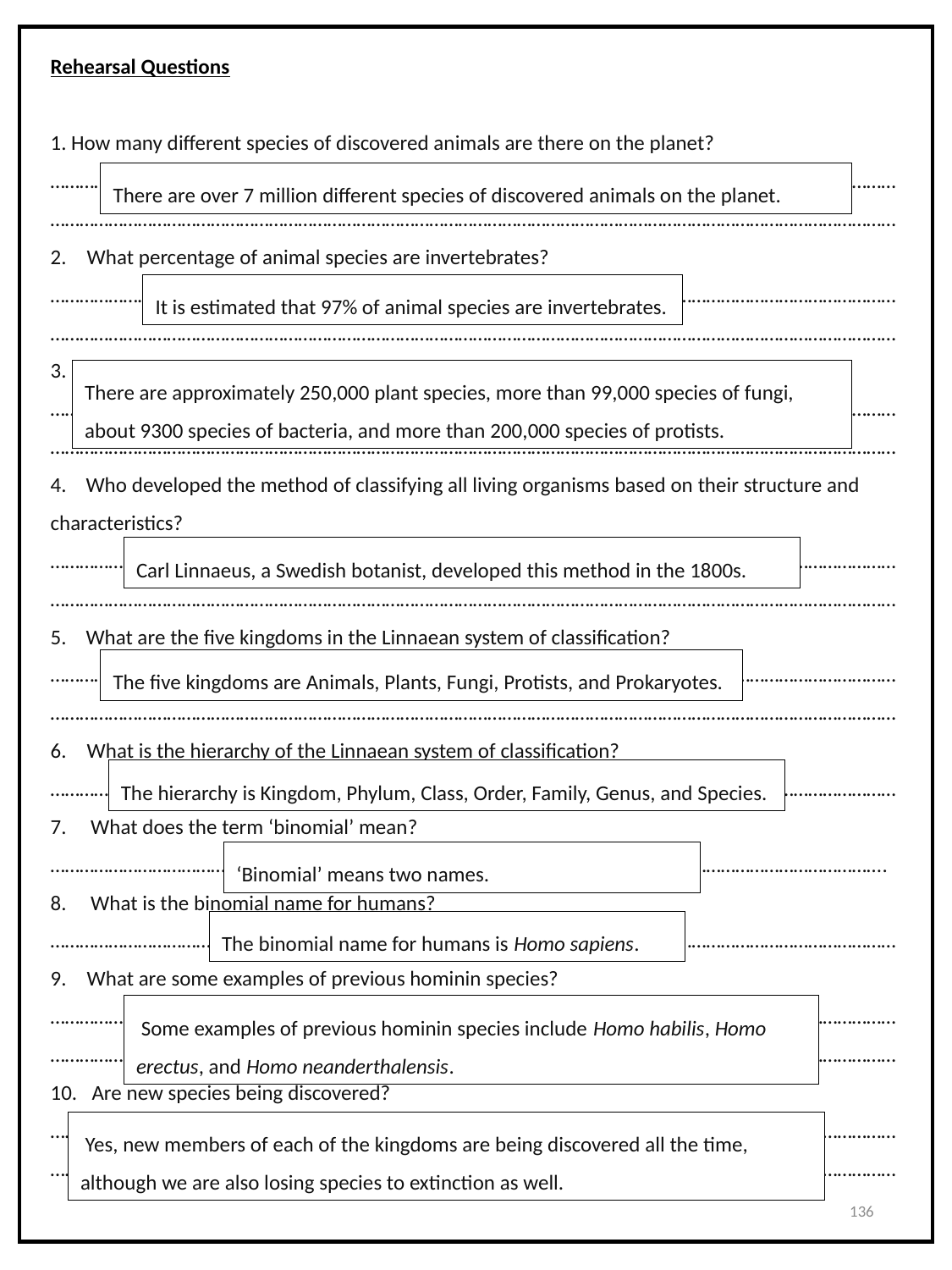

Rehearsal Questions

 How many different species of discovered animals are there on the planet?
……………………………………………………………………………………………………………………………………………………………………………………………………………………………………………………………………………………………………………………
 What percentage of animal species are invertebrates?
……………………………………………………………………………………………………………………………………………………………………………………………………………………………………………………………………………………………………………………
 How many species of plants, fungi, bacteria, and protists are there?
…………………………………………………………………………………………………………………………………………………………………………………………………………………………………………………………………………………………………………………… 4.    Who developed the method of classifying all living organisms based on their structure and characteristics?
…………………………………………………………………………………………………………………………………………………………………………………………………………………………………………………………………………………………………………………… 5.    What are the five kingdoms in the Linnaean system of classification? ……………………………………………………………………………………………………………………………………………………………………………………………………………………………………………………………………………………………………………………
 What is the hierarchy of the Linnaean system of classification?
…………………………………………………………………………………………………………………………………………………………7.     What does the term ‘binomial’ mean?
………………………………………………………………………………………………………………………………………………………. 8.     What is the binomial name for humans?
…………………………………………………………………………………………………………………………………………………………
 What are some examples of previous hominin species?
…………………………………………………………………………………………………………………………………………………………………………………………………………………………………………………………………………………………………………………… 10.   Are new species being discovered?
……………………………………………………………………………………………………………………………………………………………………………………………………………………………………………………………………………………………………………………
There are over 7 million different species of discovered animals on the planet.
It is estimated that 97% of animal species are invertebrates.
There are approximately 250,000 plant species, more than 99,000 species of fungi, about 9300 species of bacteria, and more than 200,000 species of protists.
Carl Linnaeus, a Swedish botanist, developed this method in the 1800s.
The five kingdoms are Animals, Plants, Fungi, Protists, and Prokaryotes.
The hierarchy is Kingdom, Phylum, Class, Order, Family, Genus, and Species.
‘Binomial’ means two names.
The binomial name for humans is Homo sapiens.
 Some examples of previous hominin species include Homo habilis, Homo erectus, and Homo neanderthalensis.
 Yes, new members of each of the kingdoms are being discovered all the time, although we are also losing species to extinction as well.
136